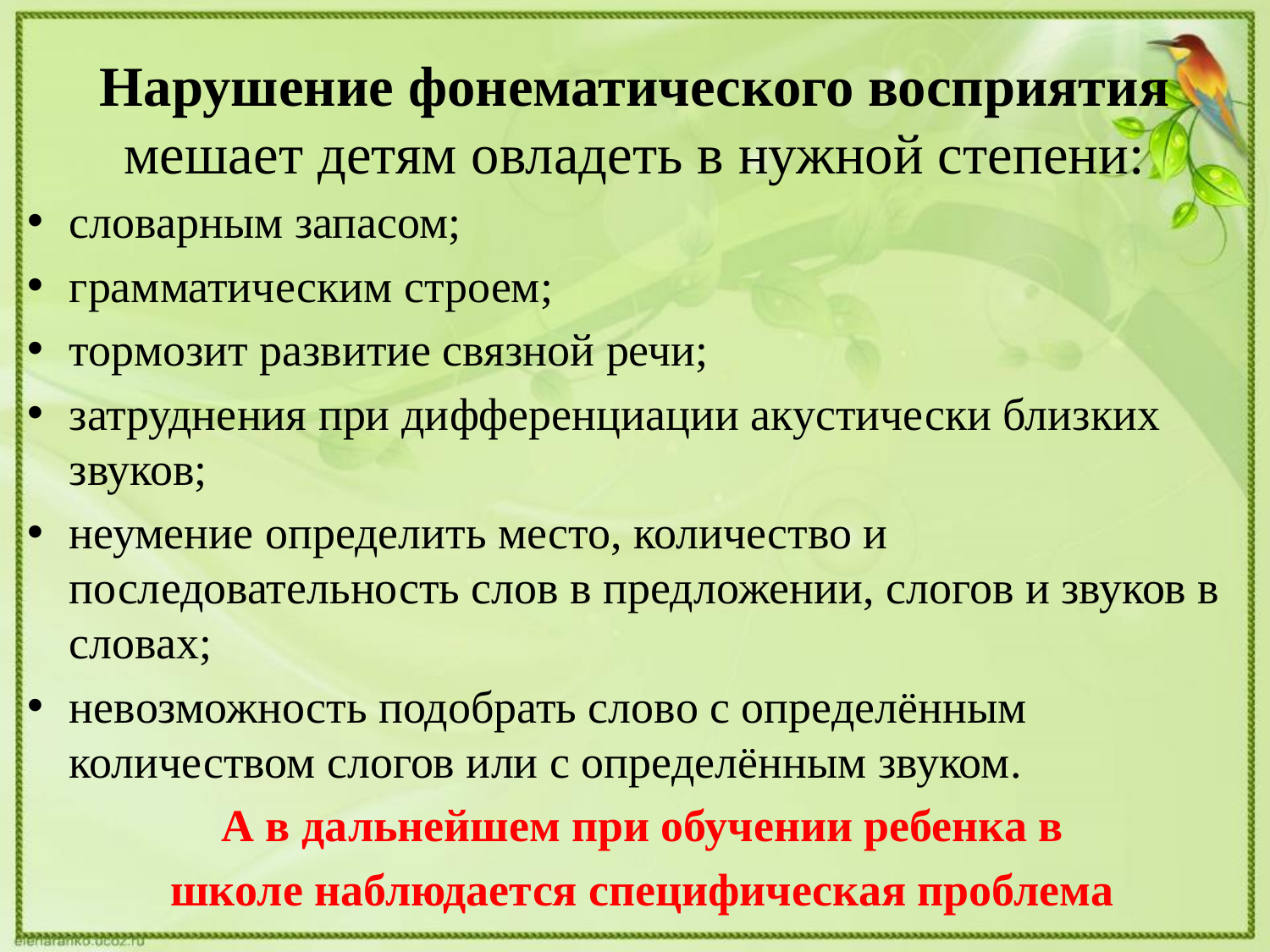

# Нарушение фонематического восприятия мешает детям овладеть в нужной степени:
словарным запасом;
грамматическим строем;
тормозит развитие связной речи;
затруднения при дифференциации акустически близких звуков;
неумение определить место, количество и последовательность слов в предложении, слогов и звуков в словах;
невозможность подобрать слово с определённым количеством слогов или с определённым звуком.
А в дальнейшем при обучении ребенка в
школе наблюдается специфическая проблема